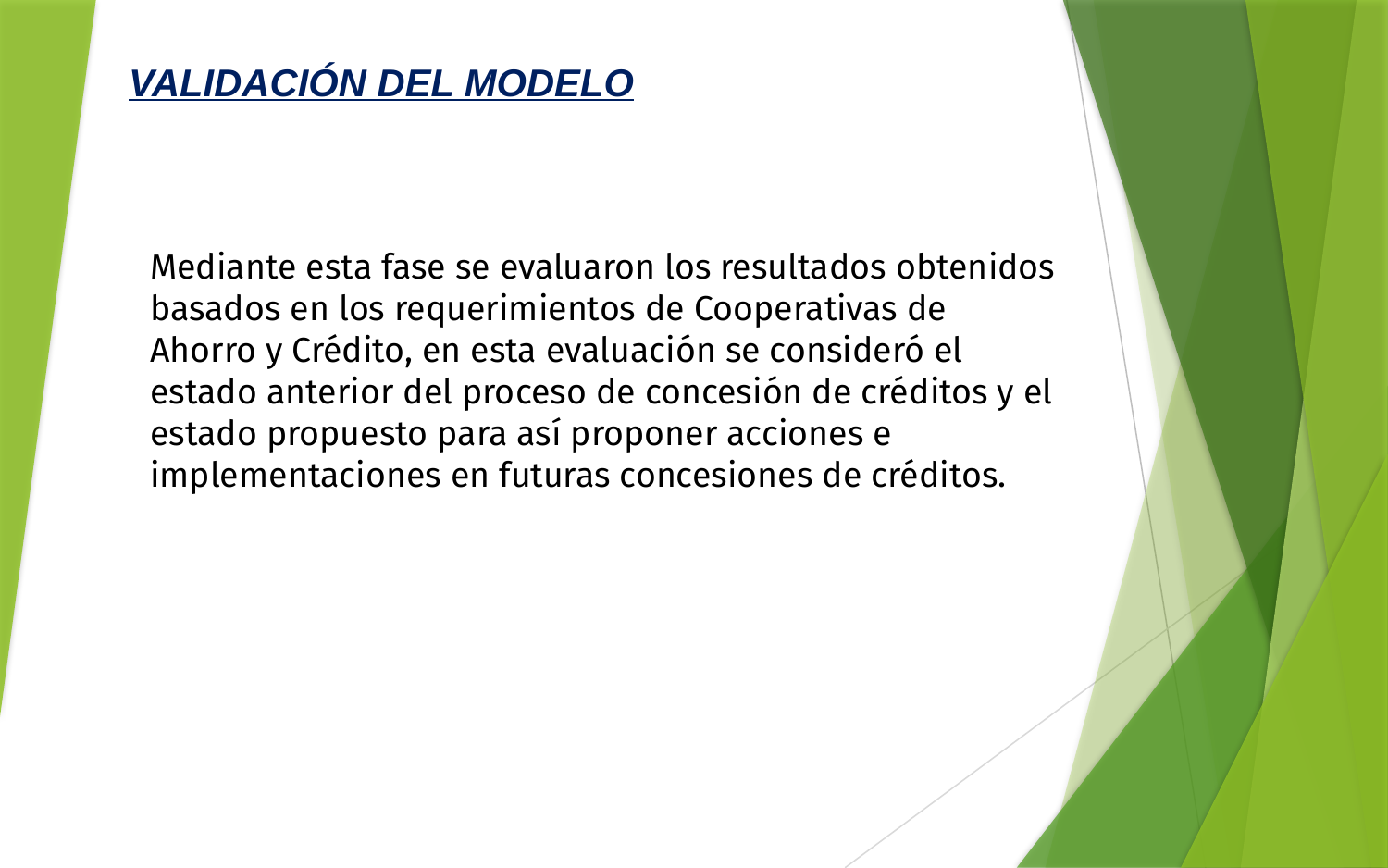

VALIDACIÓN DEL MODELO
Mediante esta fase se evaluaron los resultados obtenidos basados en los requerimientos de Cooperativas de Ahorro y Crédito, en esta evaluación se consideró el estado anterior del proceso de concesión de créditos y el estado propuesto para así proponer acciones e implementaciones en futuras concesiones de créditos.